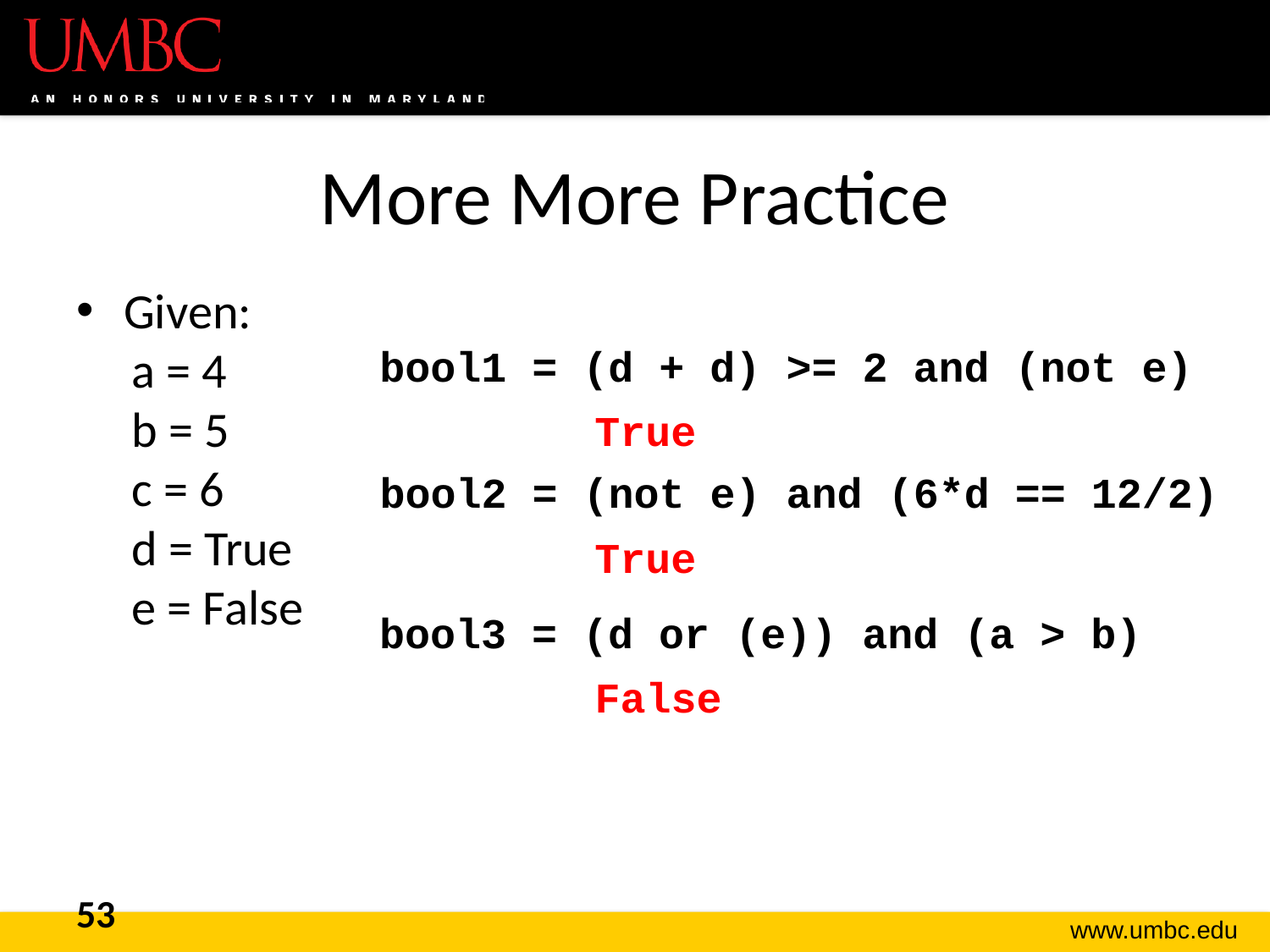

# More More Practice
Given:
a = 4
b = 5
c = 6
d = True
e = False

bool1 = (d + d) >= 2 and (not e)
True
bool2 = (not e) and (6*d == 12/2)
True
bool3 = (d or (e)) and (a > b)
False
53